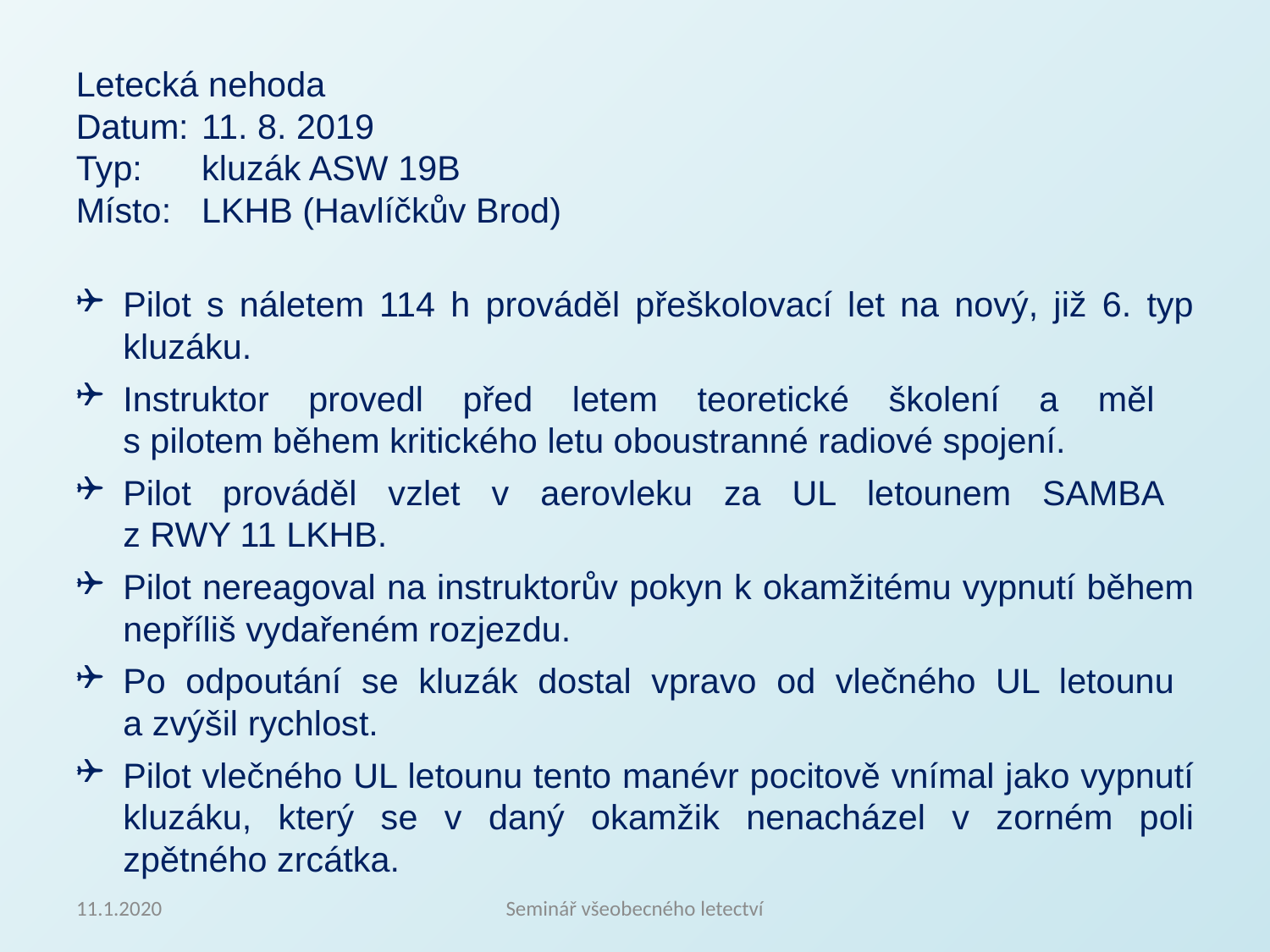

Letecká nehoda
Datum:		11. 8. 2019
Typ:		kluzák ASW 19B
Místo:		LKHB (Havlíčkův Brod)

Pilot s náletem 114 h prováděl přeškolovací let na nový, již 6. typ kluzáku.
Instruktor provedl před letem teoretické školení a měl
s pilotem během kritického letu oboustranné radiové spojení.
Pilot prováděl vzlet v aerovleku za UL letounem SAMBA
z RWY 11 LKHB.
Pilot nereagoval na instruktorův pokyn k okamžitému vypnutí během nepříliš vydařeném rozjezdu.
Po odpoutání se kluzák dostal vpravo od vlečného UL letounu
a zvýšil rychlost.
Pilot vlečného UL letounu tento manévr pocitově vnímal jako vypnutí kluzáku, který se v daný okamžik nenacházel v zorném poli zpětného zrcátka.

11.1.2020
Seminář všeobecného letectví